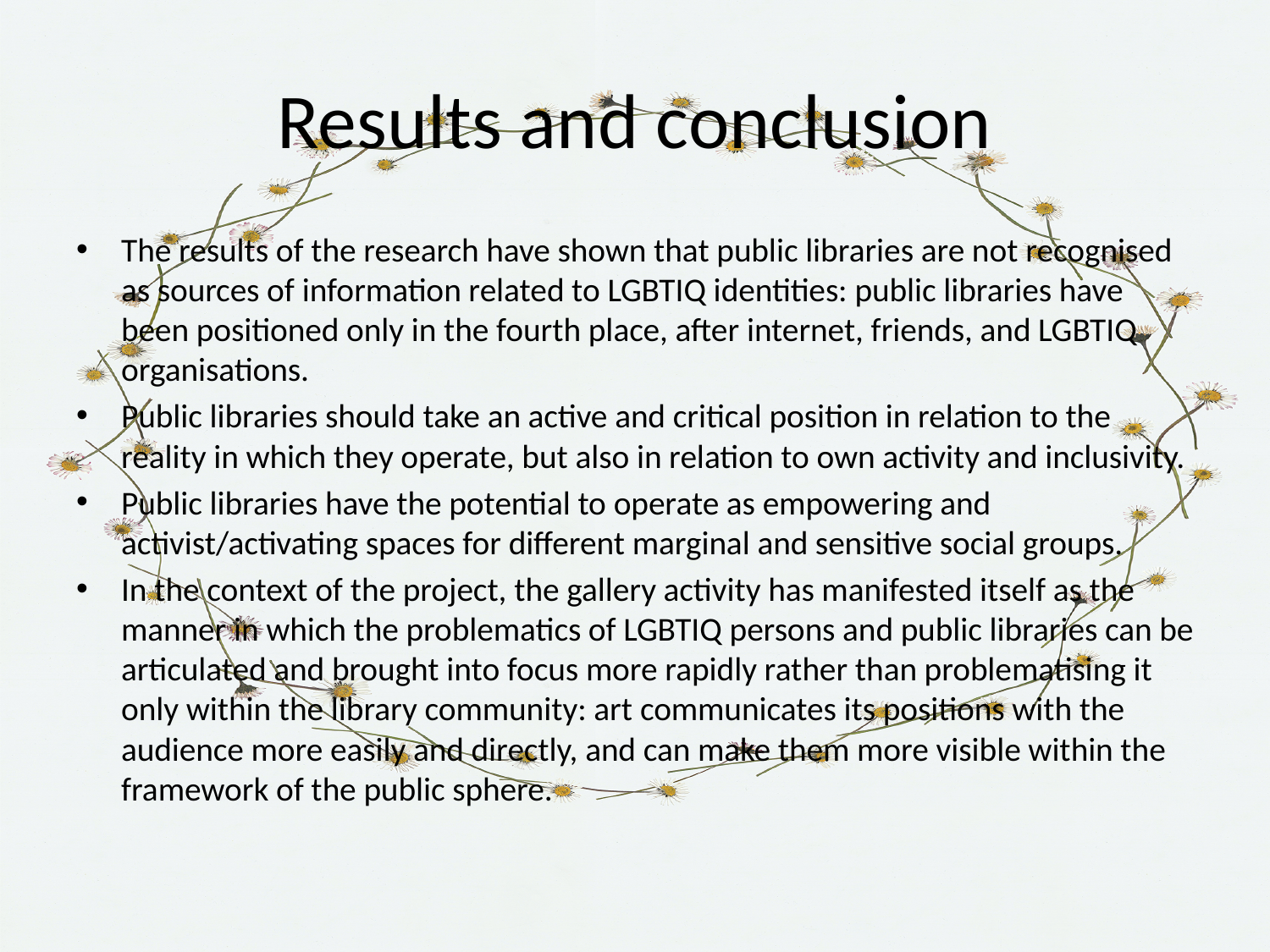

# Results and conclusion
The results of the research have shown that public libraries are not recognised as sources of information related to LGBTIQ identities: public libraries have been positioned only in the fourth place, after internet, friends, and LGBTIQ organisations.
Public libraries should take an active and critical position in relation to the reality in which they operate, but also in relation to own activity and inclusivity.
Public libraries have the potential to operate as empowering and activist/activating spaces for different marginal and sensitive social groups.
In the context of the project, the gallery activity has manifested itself as the manner in which the problematics of LGBTIQ persons and public libraries can be articulated and brought into focus more rapidly rather than problematising it only within the library community: art communicates its positions with the audience more easily and directly, and can make them more visible within the framework of the public sphere.